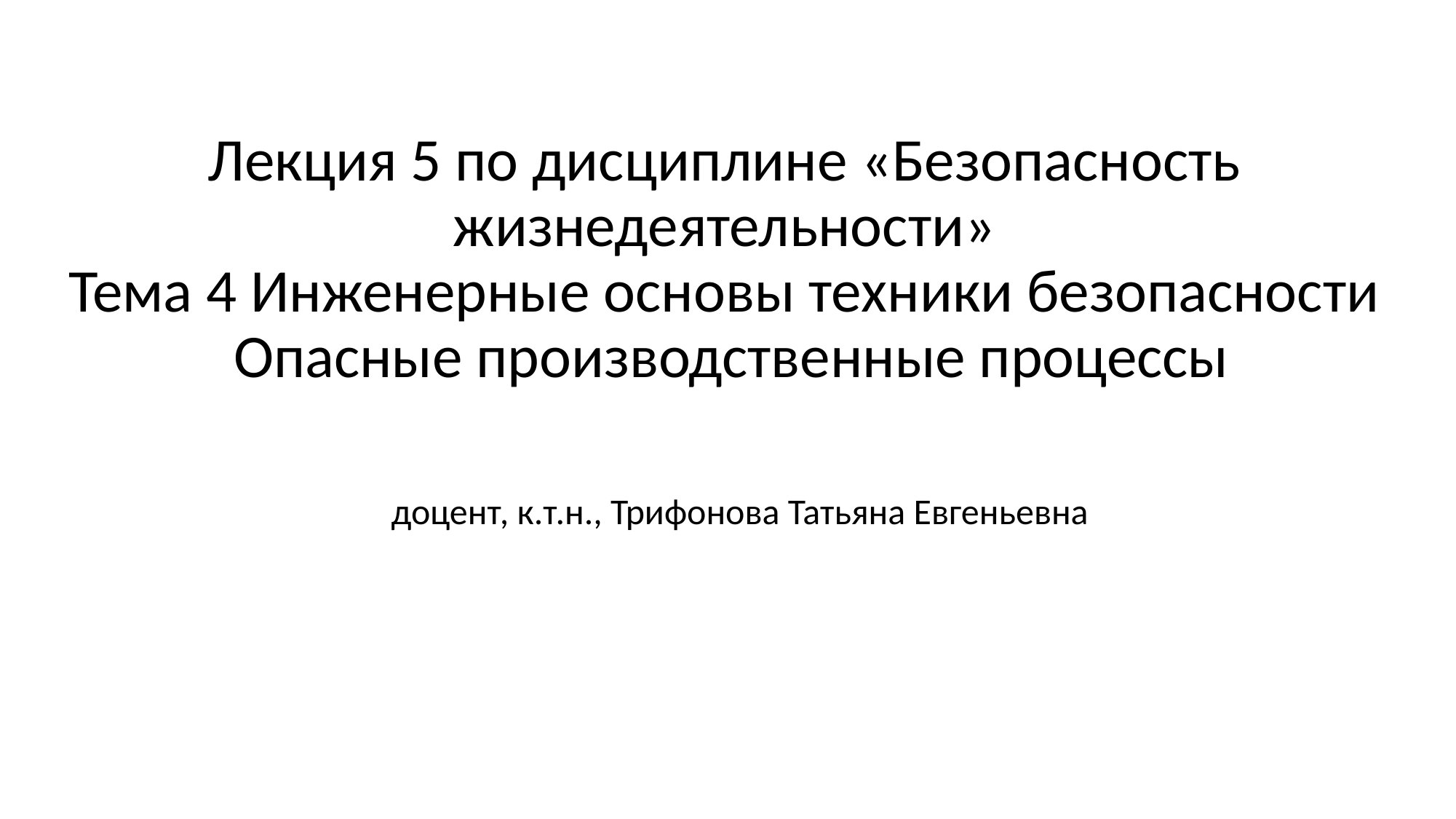

# Лекция 5 по дисциплине «Безопасность жизнедеятельности» Тема 4 Инженерные основы техники безопасности Опасные производственные процессы
доцент, к.т.н., Трифонова Татьяна Евгеньевна